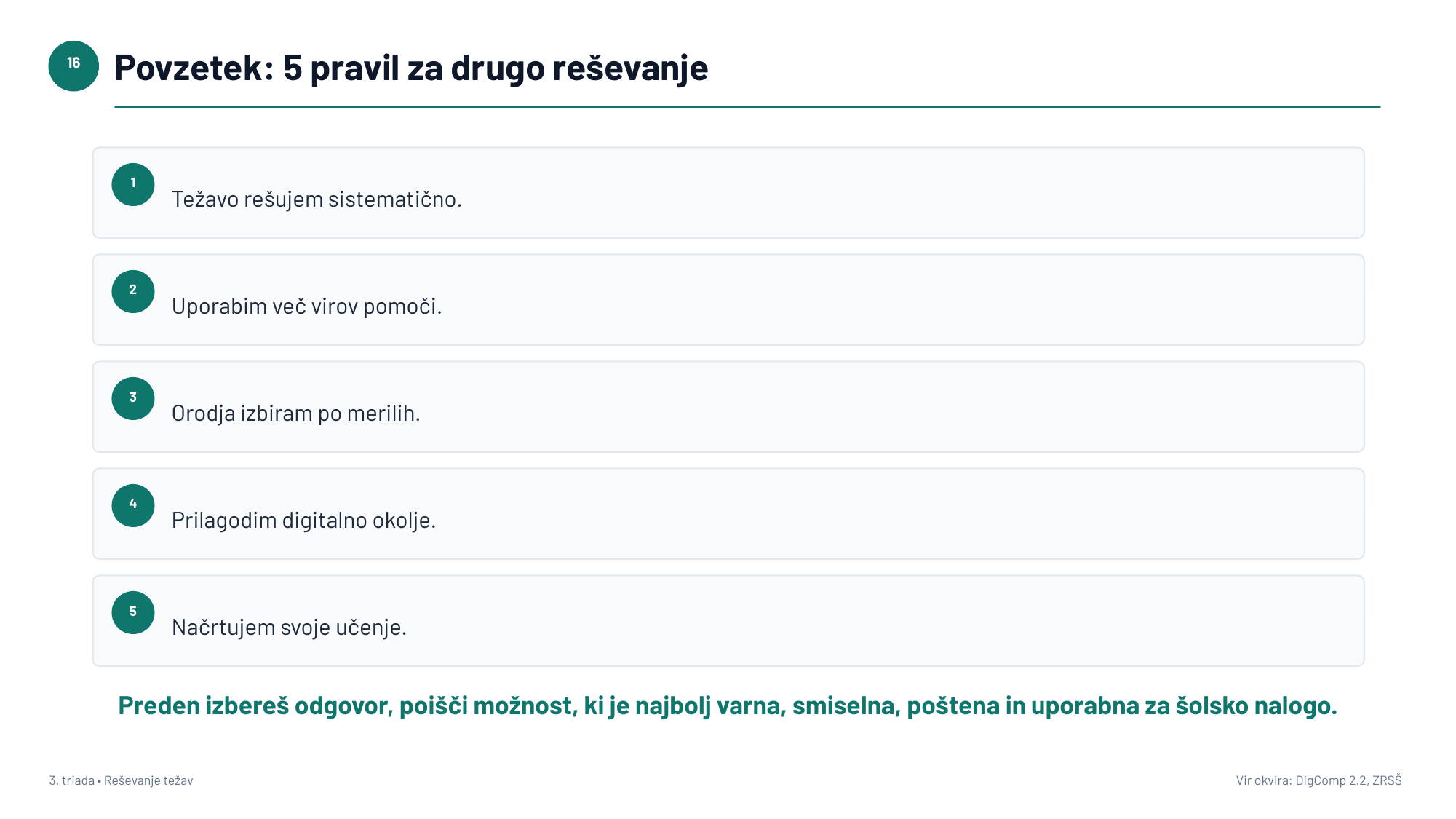

Povzetek: 5 pravil za drugo reševanje

16

Težavo rešujem sistematično.
1

Uporabim več virov pomoči.
2

Orodja izbiram po merilih.
3

Prilagodim digitalno okolje.
4

Načrtujem svoje učenje.
5
Preden izbereš odgovor, poišči možnost, ki je najbolj varna, smiselna, poštena in uporabna za šolsko nalogo.
3. triada • Reševanje težav
Vir okvira: DigComp 2.2, ZRSŠ